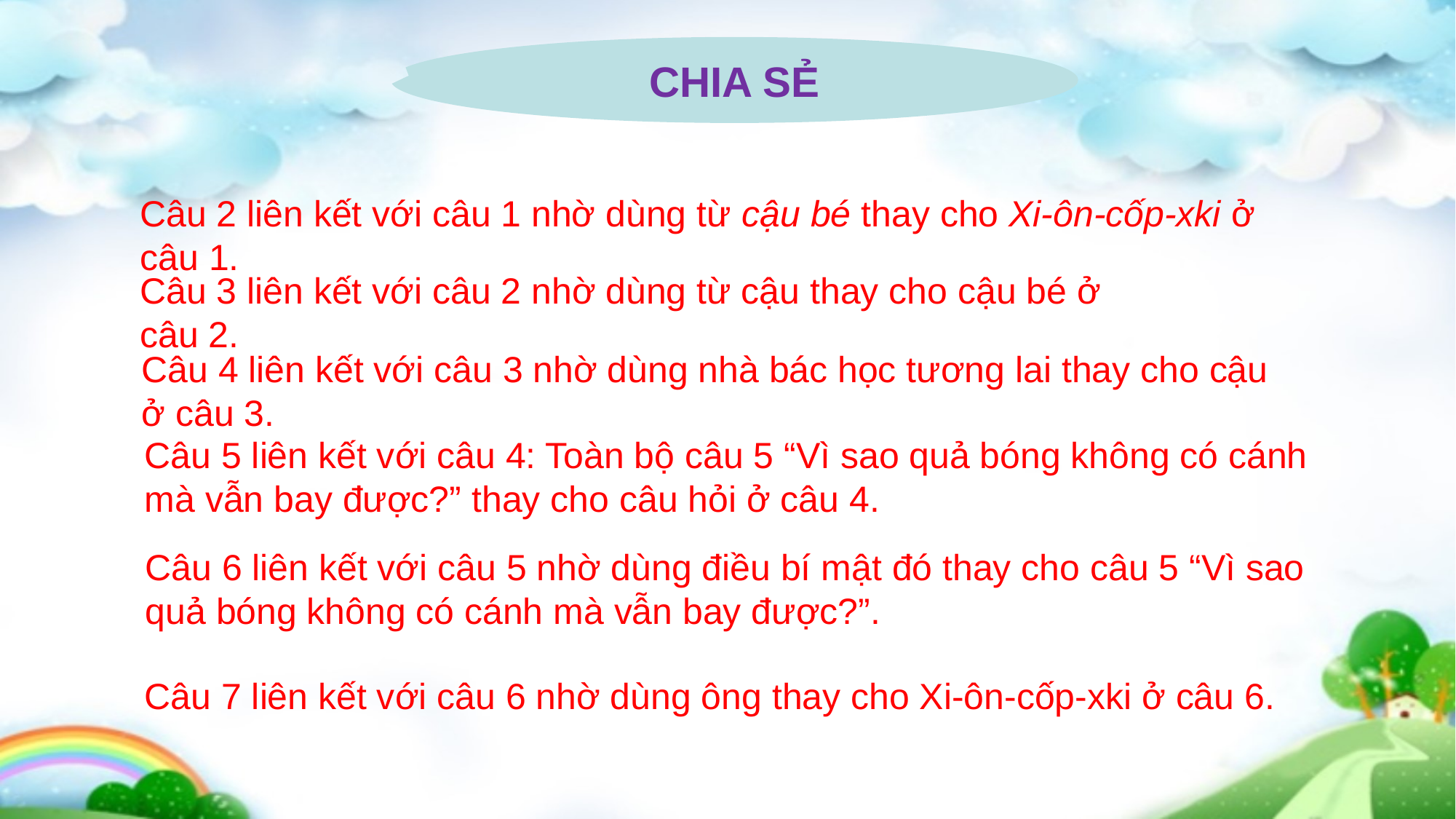

CHIA SẺ
Câu 2 liên kết với câu 1 nhờ dùng từ cậu bé thay cho Xi-ôn-cốp-xki ở câu 1.
Câu 3 liên kết với câu 2 nhờ dùng từ cậu thay cho cậu bé ở câu 2.
Câu 4 liên kết với câu 3 nhờ dùng nhà bác học tương lai thay cho cậu ở câu 3.
Câu 5 liên kết với câu 4: Toàn bộ câu 5 “Vì sao quả bóng không có cánh mà vẫn bay được?” thay cho câu hỏi ở câu 4.
Câu 6 liên kết với câu 5 nhờ dùng điều bí mật đó thay cho câu 5 “Vì sao quả bóng không có cánh mà vẫn bay được?”.
Câu 7 liên kết với câu 6 nhờ dùng ông thay cho Xi-ôn-cốp-xki ở câu 6.